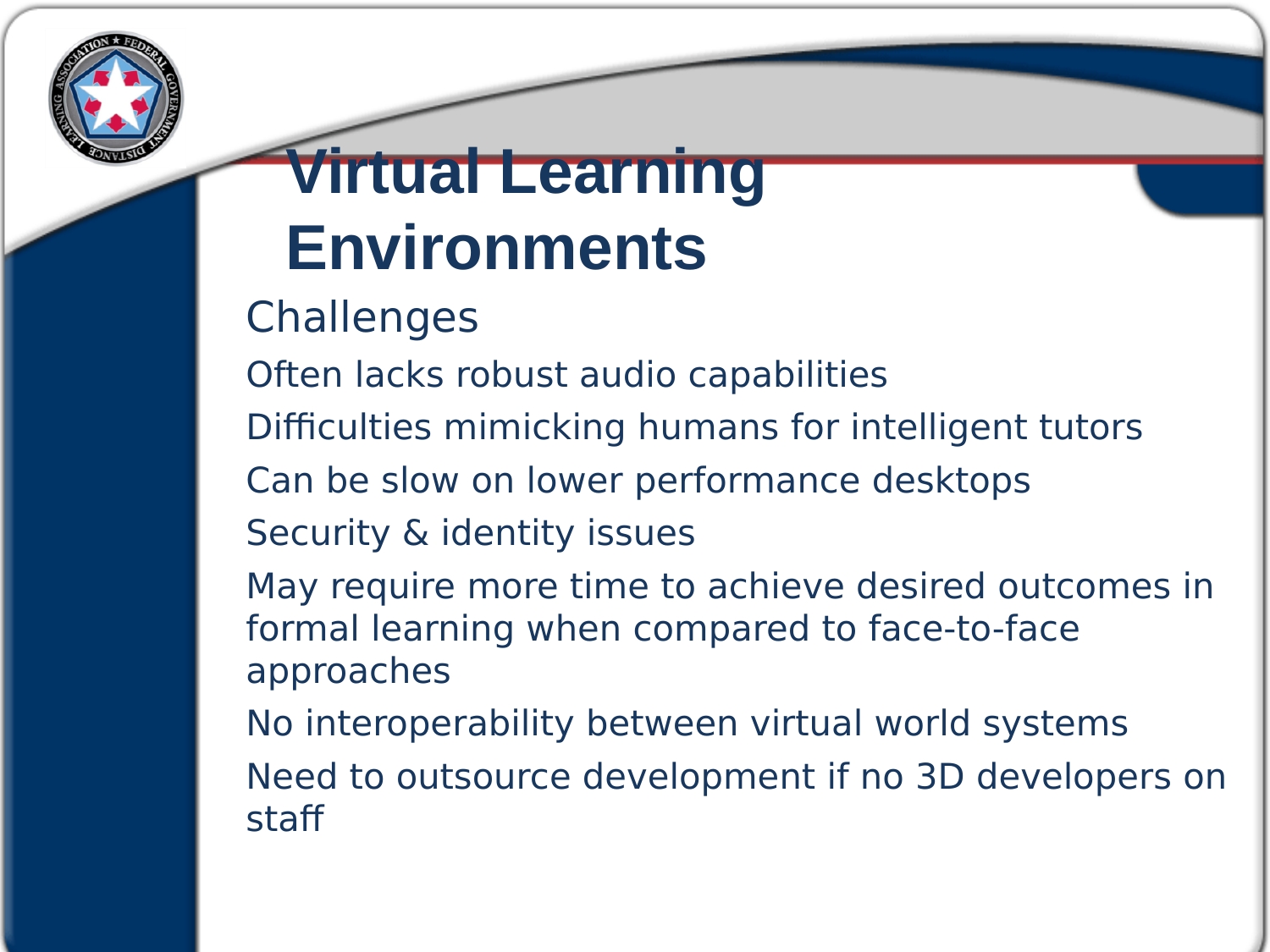

Virtual Learning Environments
Challenges
Often lacks robust audio capabilities
Difficulties mimicking humans for intelligent tutors
Can be slow on lower performance desktops
Security & identity issues
May require more time to achieve desired outcomes in formal learning when compared to face-to-face approaches
No interoperability between virtual world systems
Need to outsource development if no 3D developers on staff